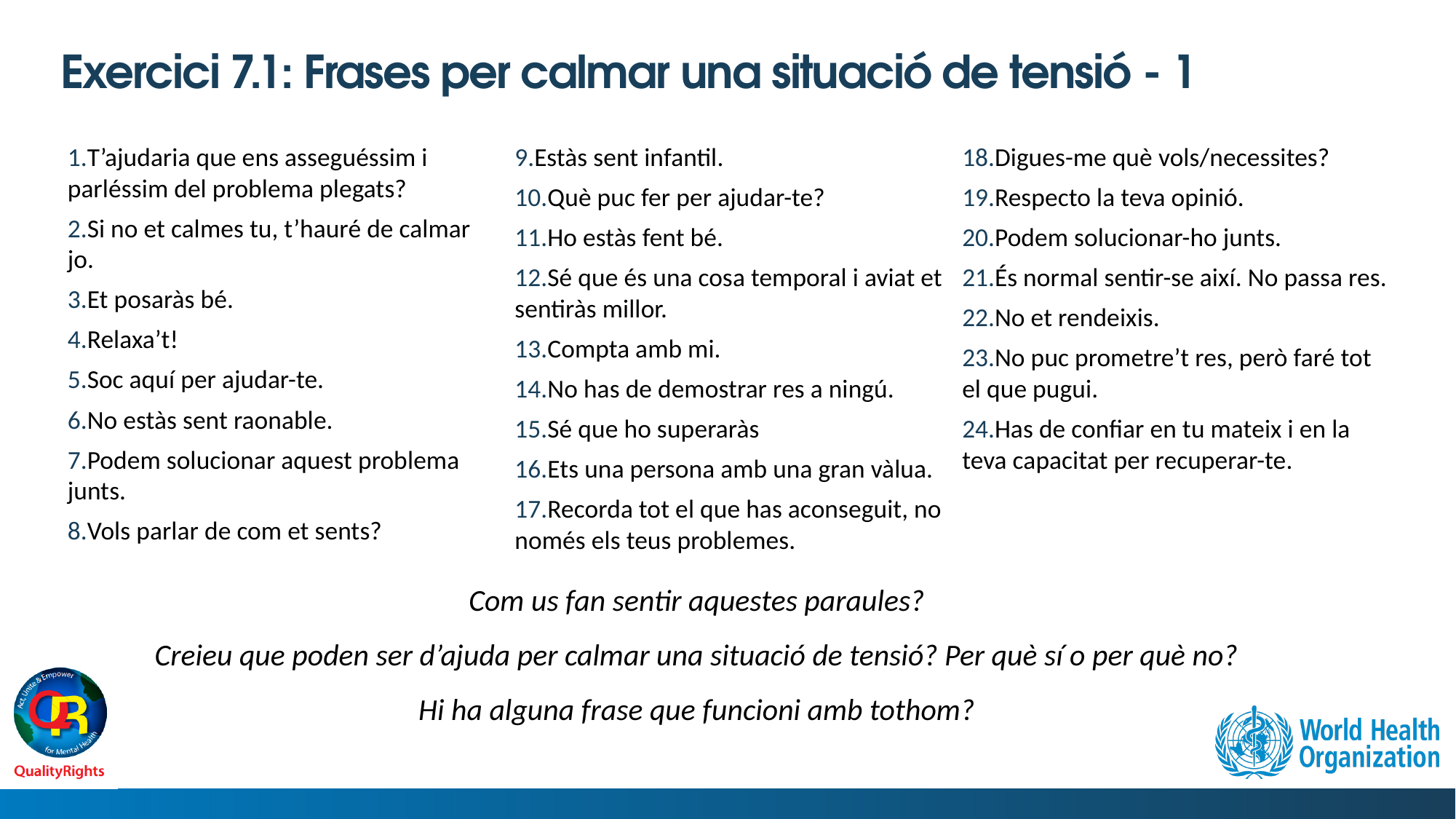

# Exercici 7.1: Frases per calmar una situació de tensió - 1
T’ajudaria que ens asseguéssim i   parléssim del problema plegats?
Si no et calmes tu, t’hauré de calmar jo.
Et posaràs bé.
Relaxa’t!
Soc aquí per ajudar-te.
No estàs sent raonable.
Podem solucionar aquest problema junts.
Vols parlar de com et sents?
Estàs sent infantil.
Què puc fer per ajudar-te?
Ho estàs fent bé.
Sé que és una cosa temporal i aviat et sentiràs millor.
Compta amb mi.
No has de demostrar res a ningú.
Sé que ho superaràs
Ets una persona amb una gran vàlua.
Recorda tot el que has aconseguit, no només els teus problemes.
Digues-me què vols/necessites?
Respecto la teva opinió.
Podem solucionar-ho junts.
És normal sentir-se així. No passa res.
No et rendeixis.
No puc prometre’t res, però faré tot el que pugui.
Has de confiar en tu mateix i en la teva capacitat per recuperar-te.
Com us fan sentir aquestes paraules?
Creieu que poden ser d’ajuda per calmar una situació de tensió? Per què sí o per què no?
Hi ha alguna frase que funcioni amb tothom?